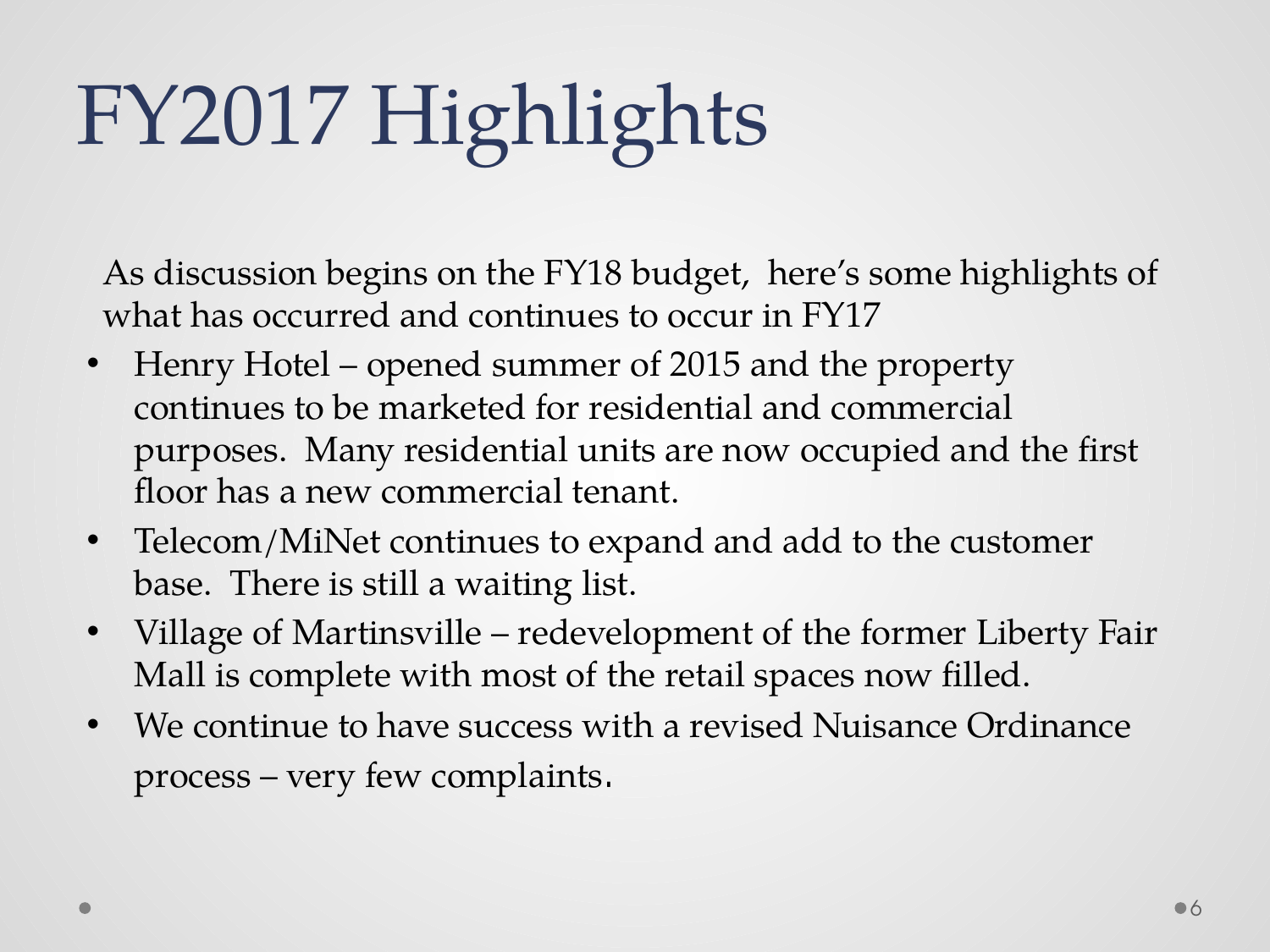

# FY2017 Highlights
As discussion begins on the FY18 budget,  here’s some highlights of what has occurred and continues to occur in FY17
Henry Hotel – opened summer of 2015 and the property continues to be marketed for residential and commercial purposes.  Many residential units are now occupied and the first floor has a new commercial tenant.
Telecom/MiNet continues to expand and add to the customer base.  There is still a waiting list.
Village of Martinsville – redevelopment of the former Liberty Fair Mall is complete with most of the retail spaces now filled.
We continue to have success with a revised Nuisance Ordinance process – very few complaints.
6